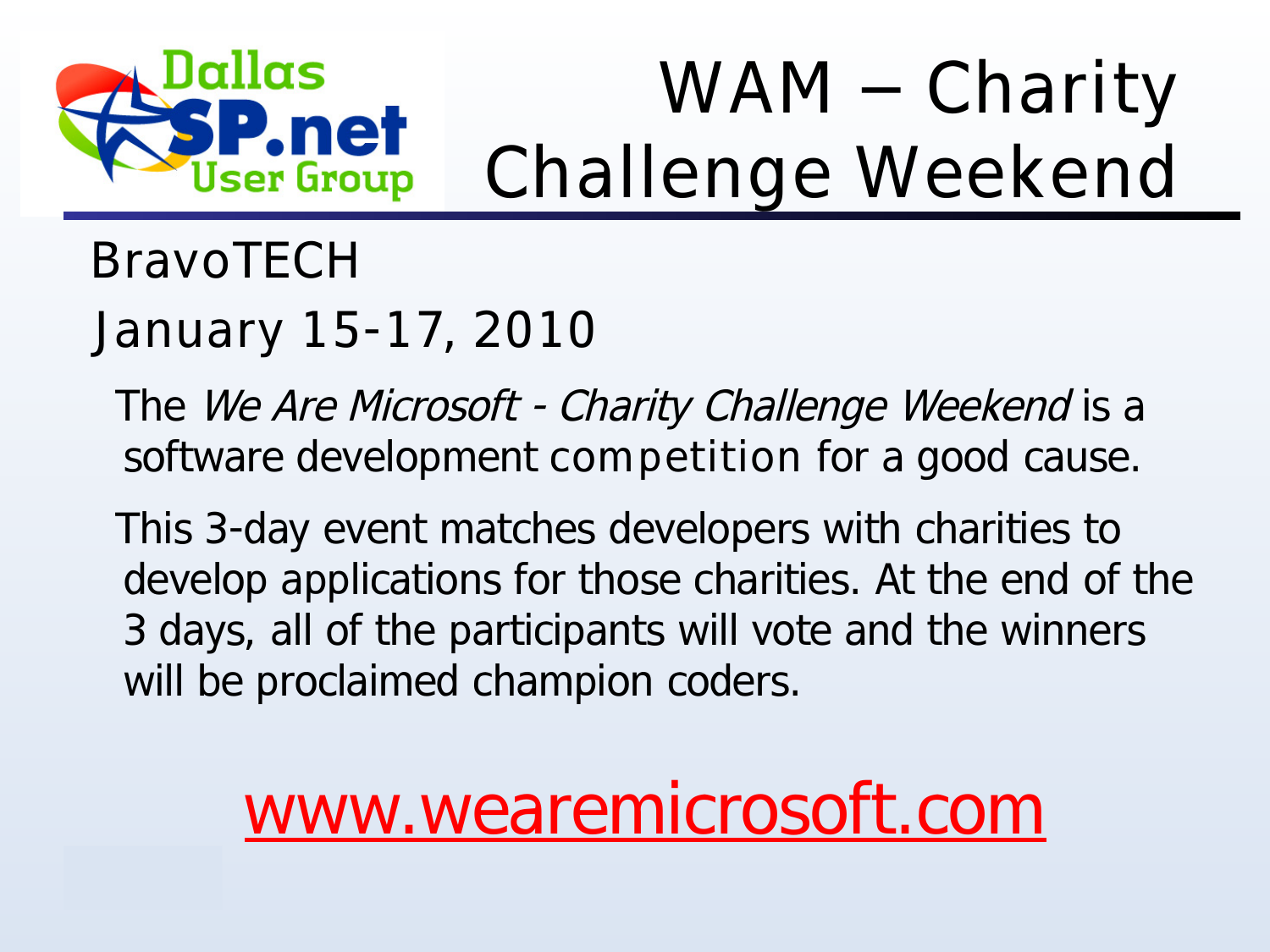

WAM – Charity Challenge Weekend
 BravoTECH
 January 15-17, 2010
   The We Are Microsoft - Charity Challenge Weekend is a software development competition for a good cause.
   This 3-day event matches developers with charities to develop applications for those charities. At the end of the 3 days, all of the participants will vote and the winners will be proclaimed champion coders.
www.wearemicrosoft.com

2/24/2009